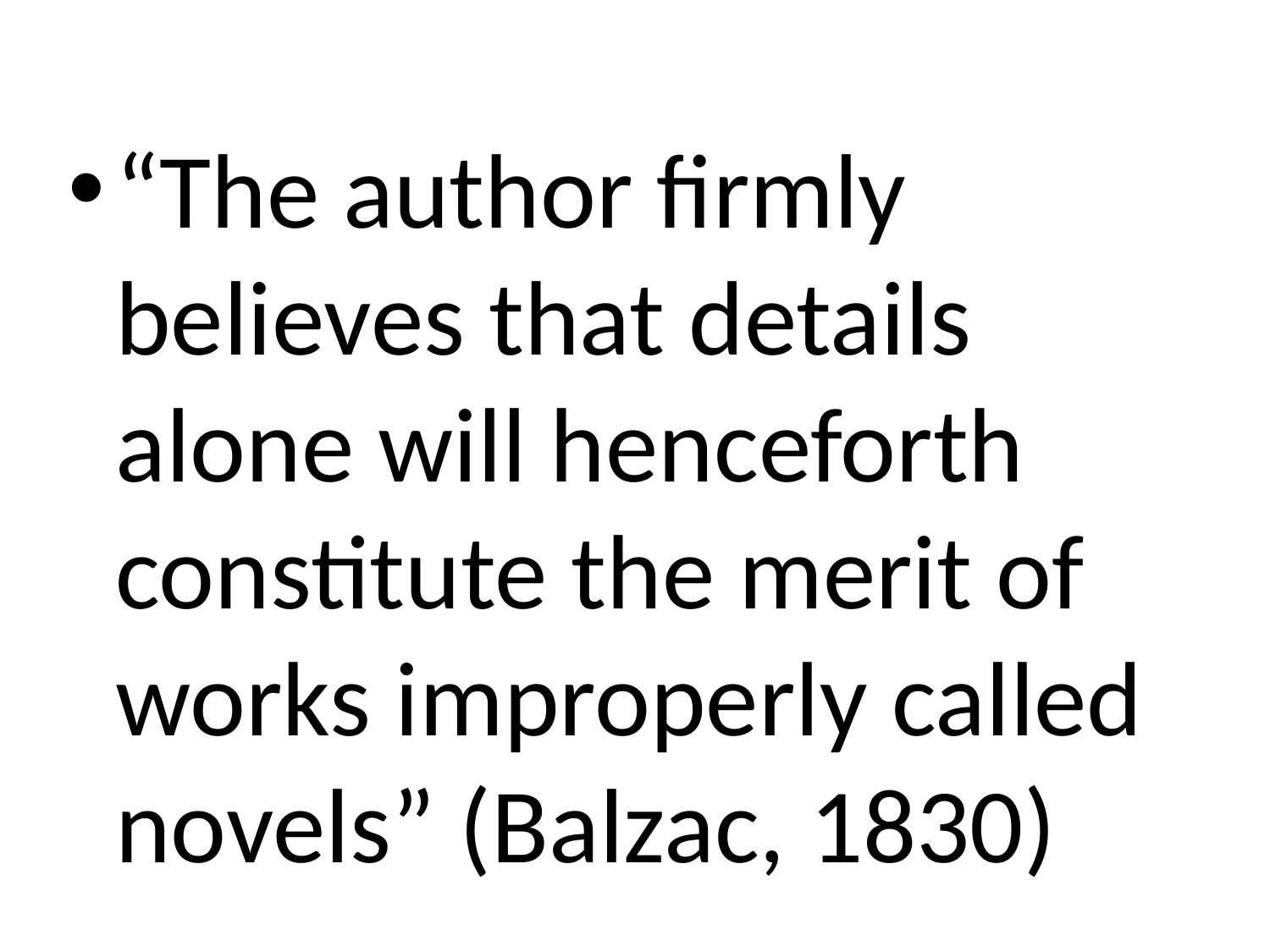

#
“The author firmly believes that details alone will henceforth constitute the merit of works improperly called novels” (Balzac, 1830)